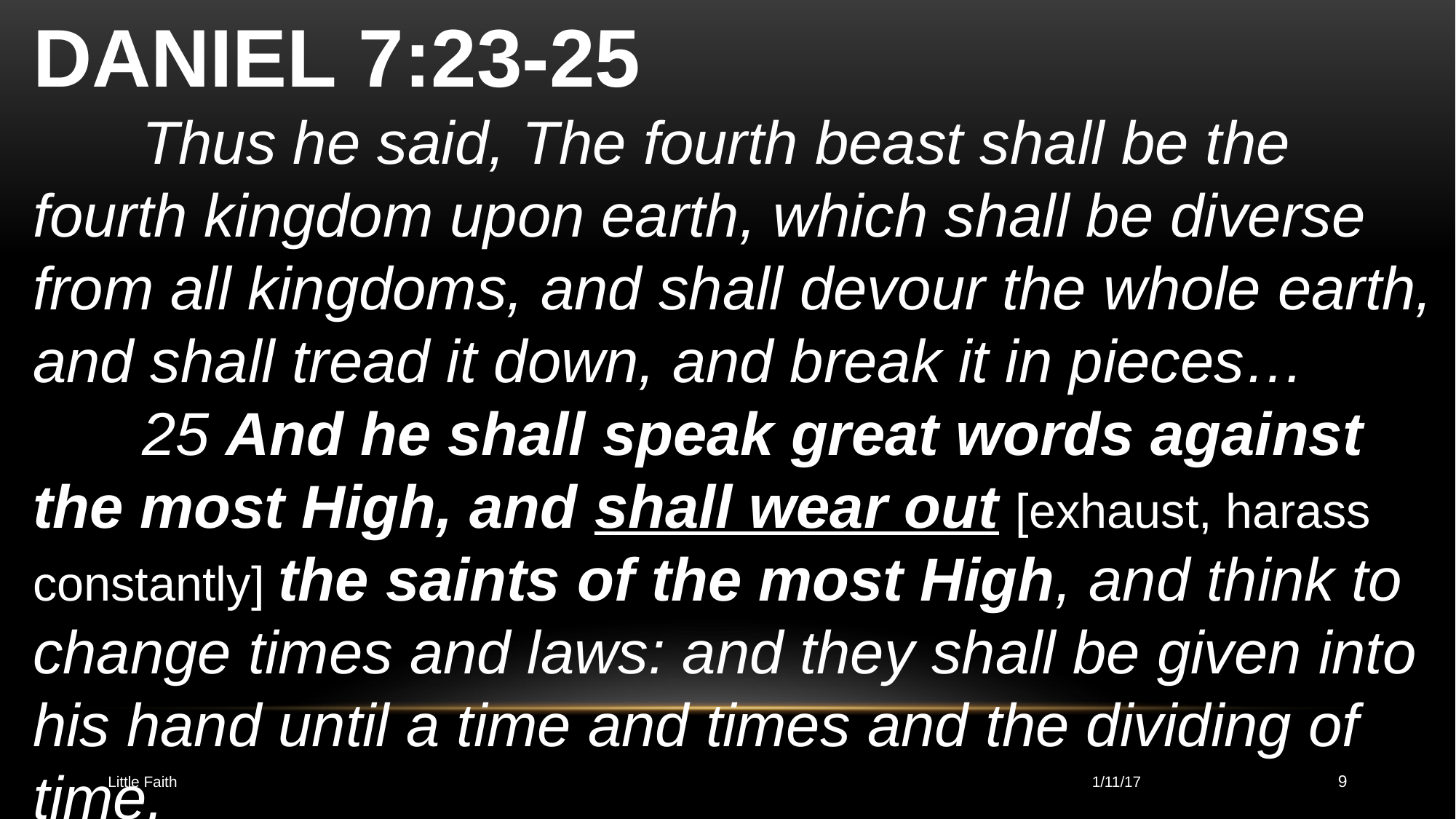

DANIEL 7:23-25
	Thus he said, The fourth beast shall be the fourth kingdom upon earth, which shall be diverse from all kingdoms, and shall devour the whole earth, and shall tread it down, and break it in pieces…
	25 And he shall speak great words against the most High, and shall wear out [exhaust, harass constantly] the saints of the most High, and think to change times and laws: and they shall be given into his hand until a time and times and the dividing of time.
Little Faith
1/11/17
9